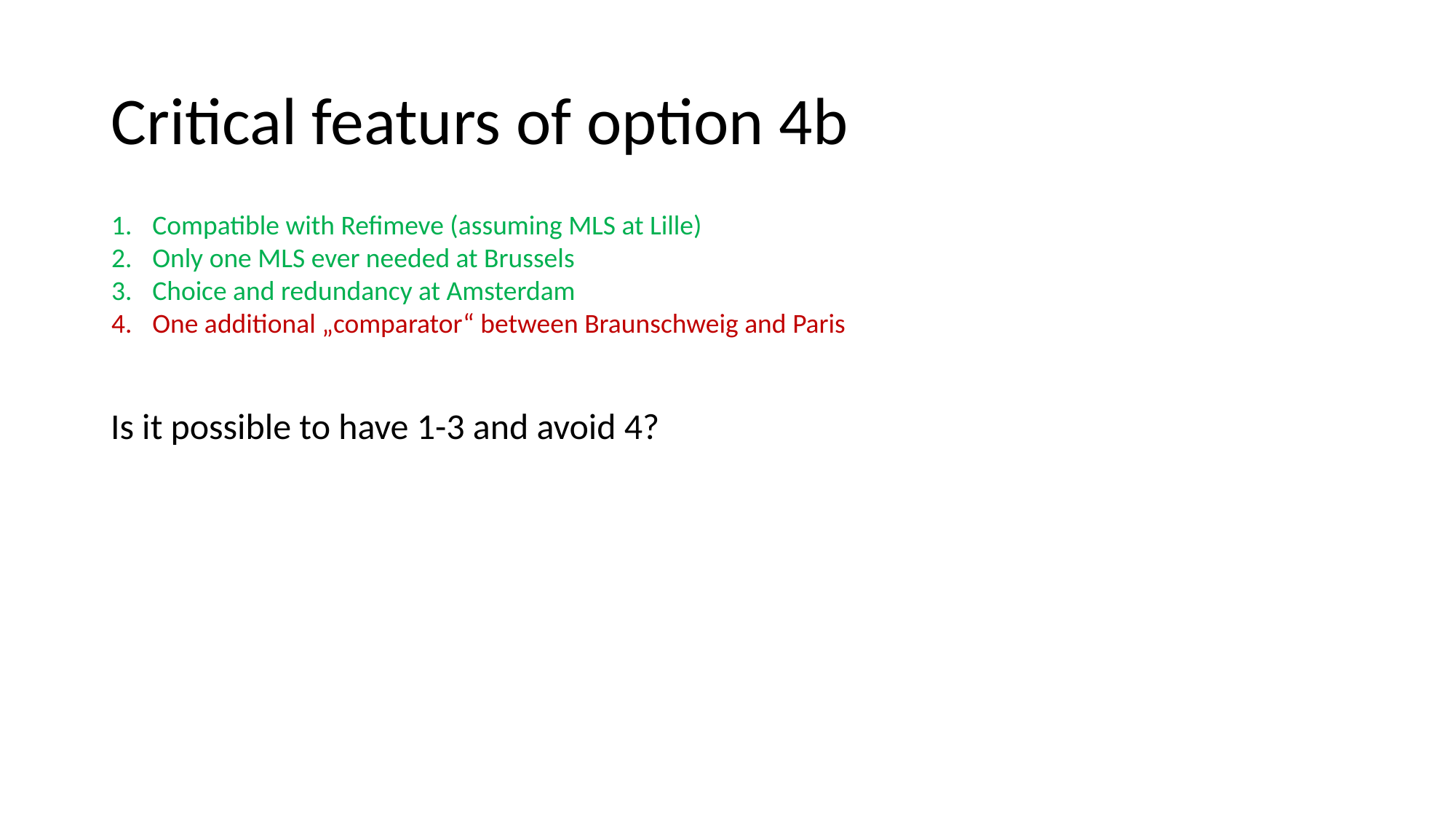

# Critical featurs of option 4b
Compatible with Refimeve (assuming MLS at Lille)
Only one MLS ever needed at Brussels
Choice and redundancy at Amsterdam
One additional „comparator“ between Braunschweig and Paris
Is it possible to have 1-3 and avoid 4?